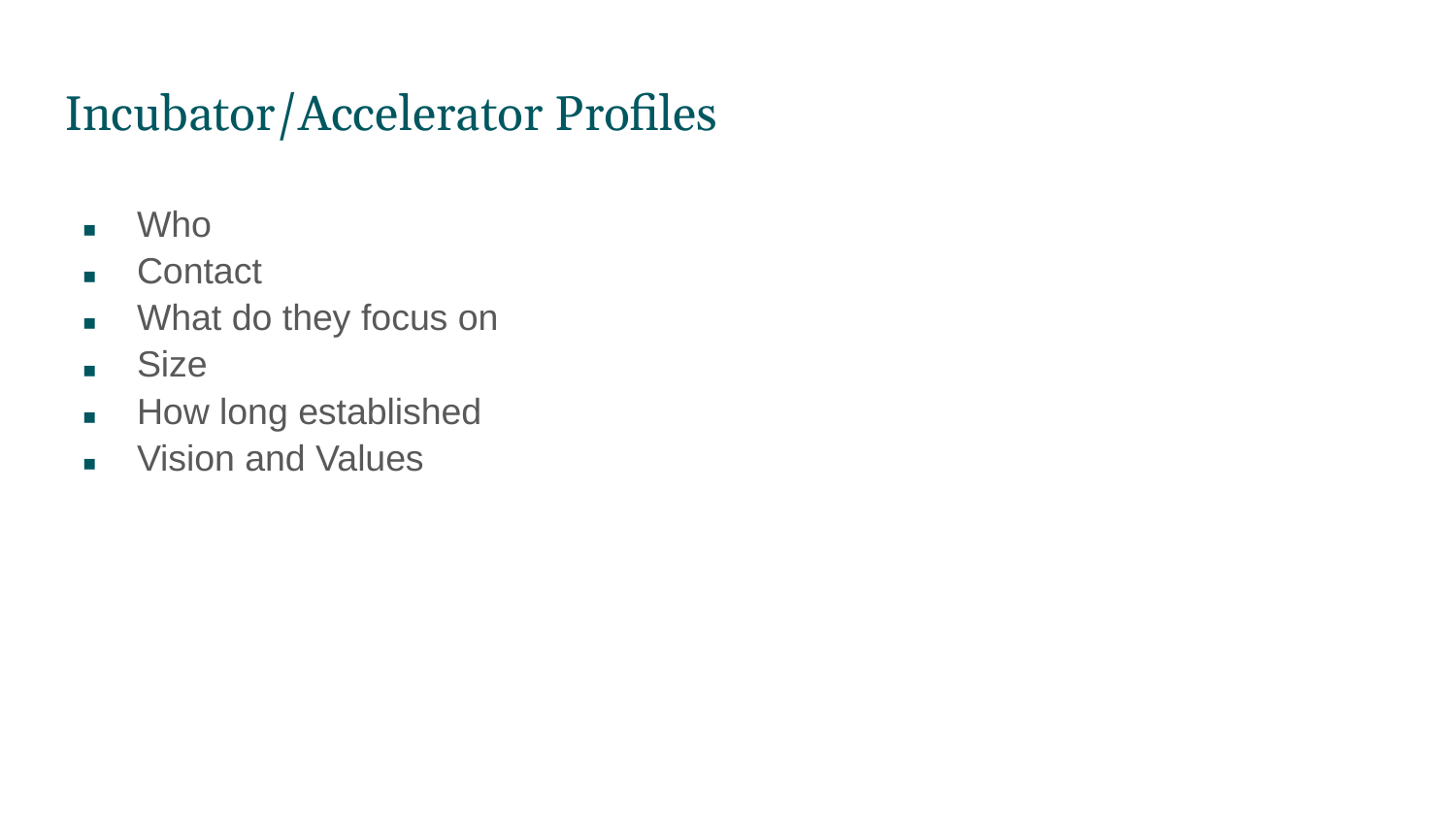

# Incubator/Accelerator Profiles
Who
Contact
What do they focus on
Size
How long established
Vision and Values